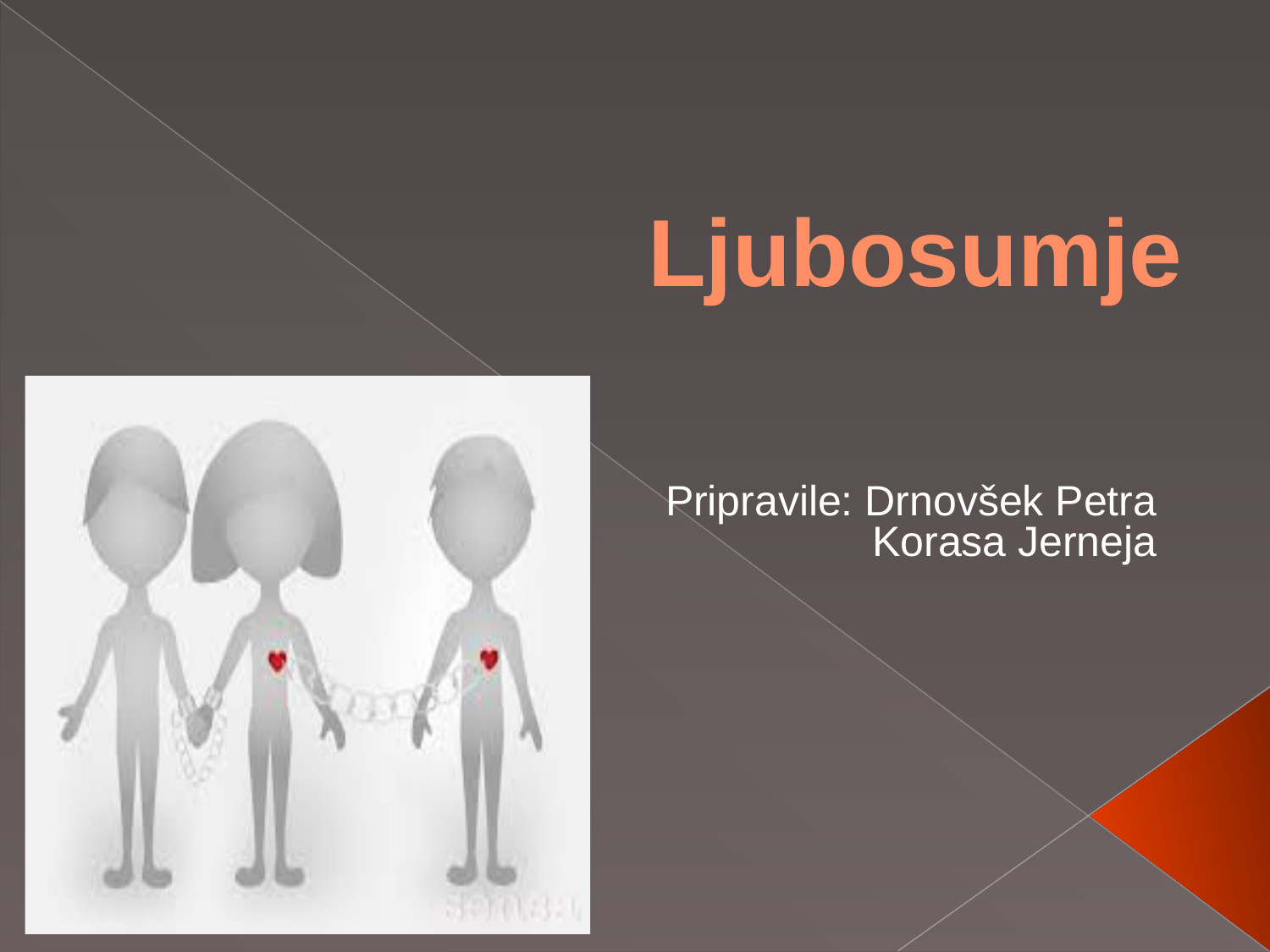

# Ljubosumje

Pripravile: Drnovšek Petra
Korasa Jerneja